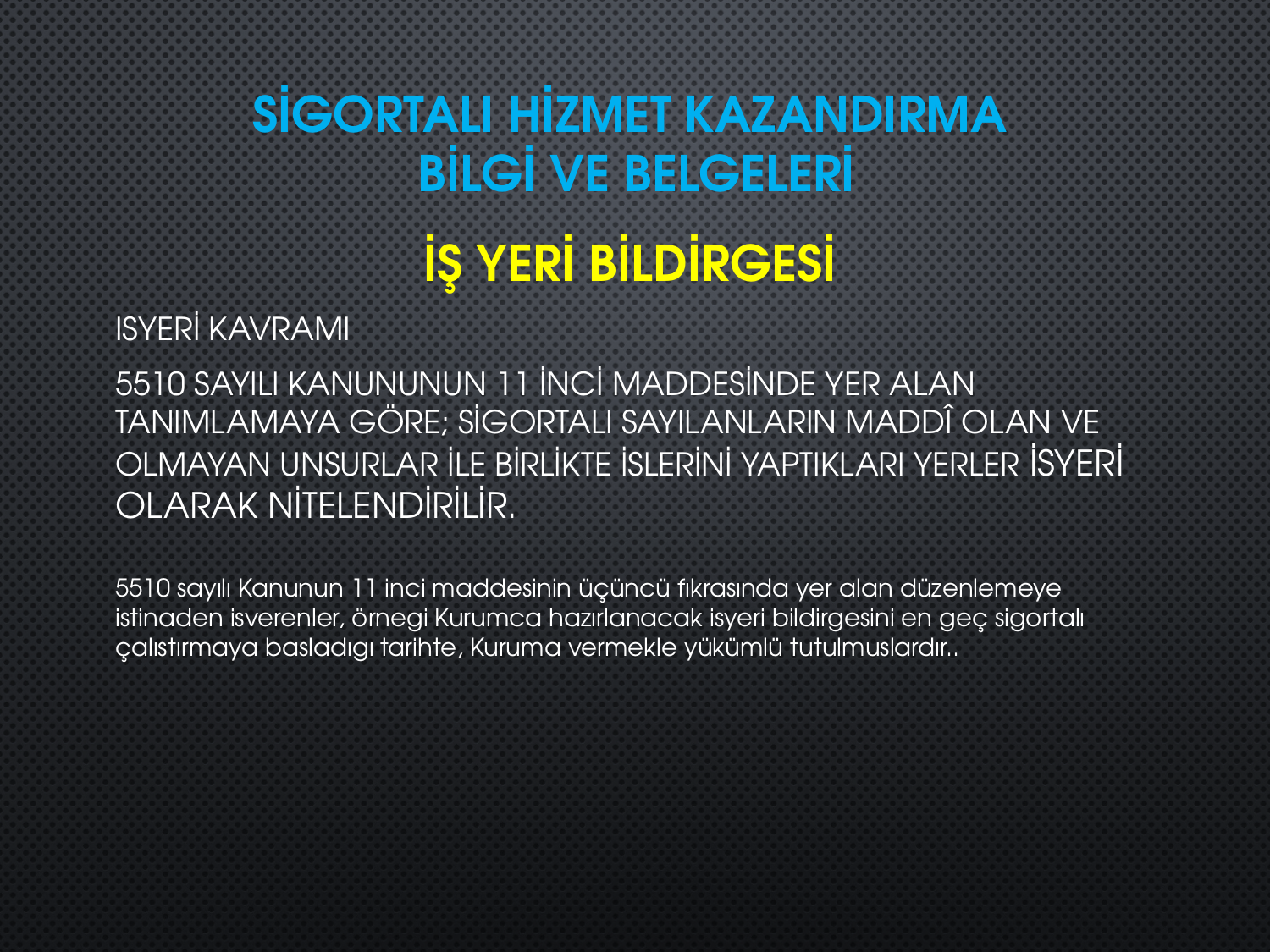

# Sigortalı Hizmet Kazandırma Bilgi ve Belgeleri
İş YeRİ Bildirgesi
Isyeri kavramı
5510 sayılı Kanununun 11 inci maddesinde yer alan tanımlamaya göre; sigortalı sayılanların maddî olan ve olmayan unsurlar ile birlikte islerini yaptıkları yerler isyeri olarak nitelendirilir.
5510 sayılı Kanunun 11 inci maddesinin üçüncü fıkrasında yer alan düzenlemeye
istinaden isverenler, örnegi Kurumca hazırlanacak isyeri bildirgesini en geç sigortalı
çalıstırmaya basladıgı tarihte, Kuruma vermekle yükümlü tutulmuslardır..